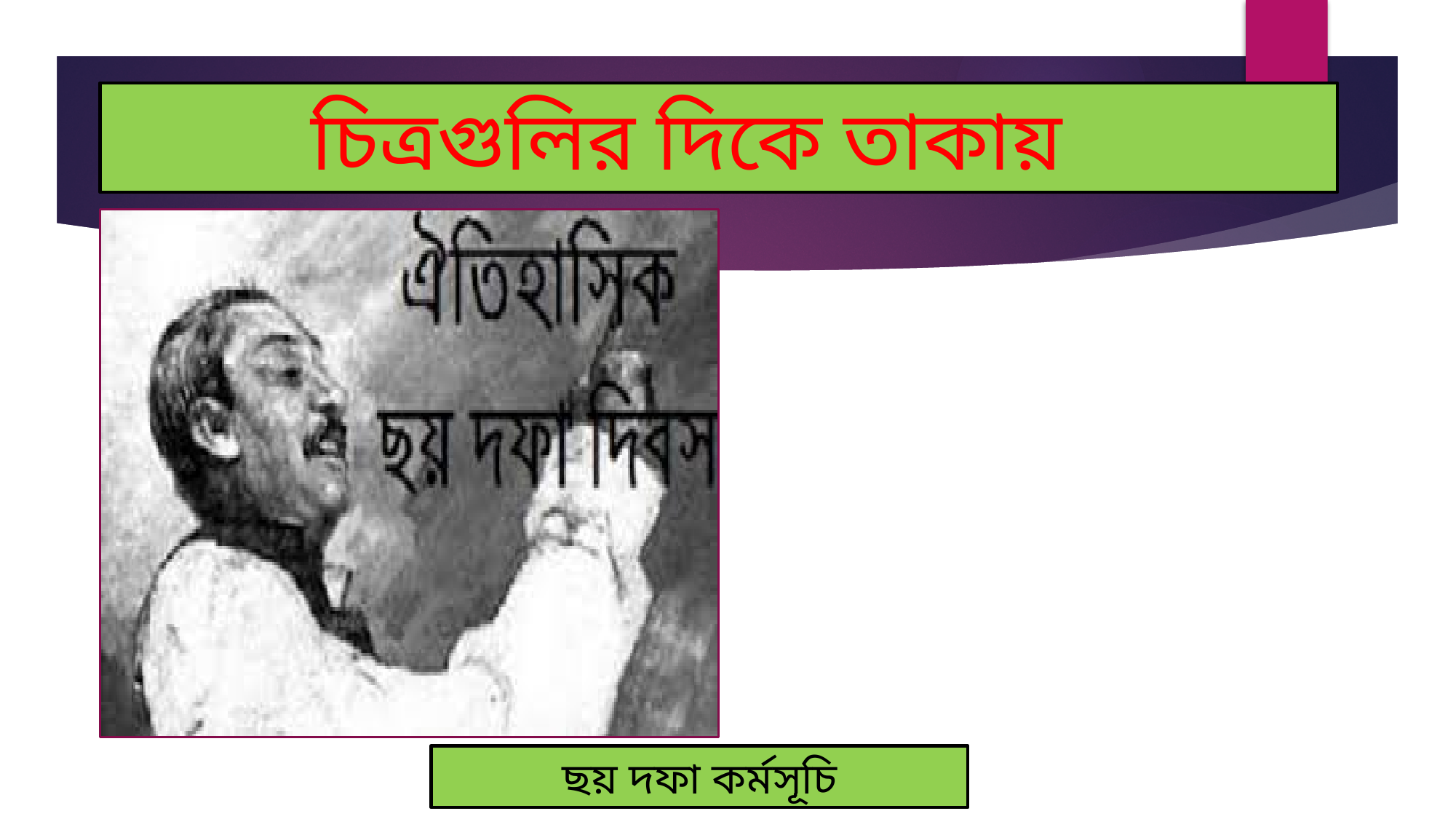

চিত্রগুলির দিকে তাকায়
#

ছয় দফা কর্মসূচি